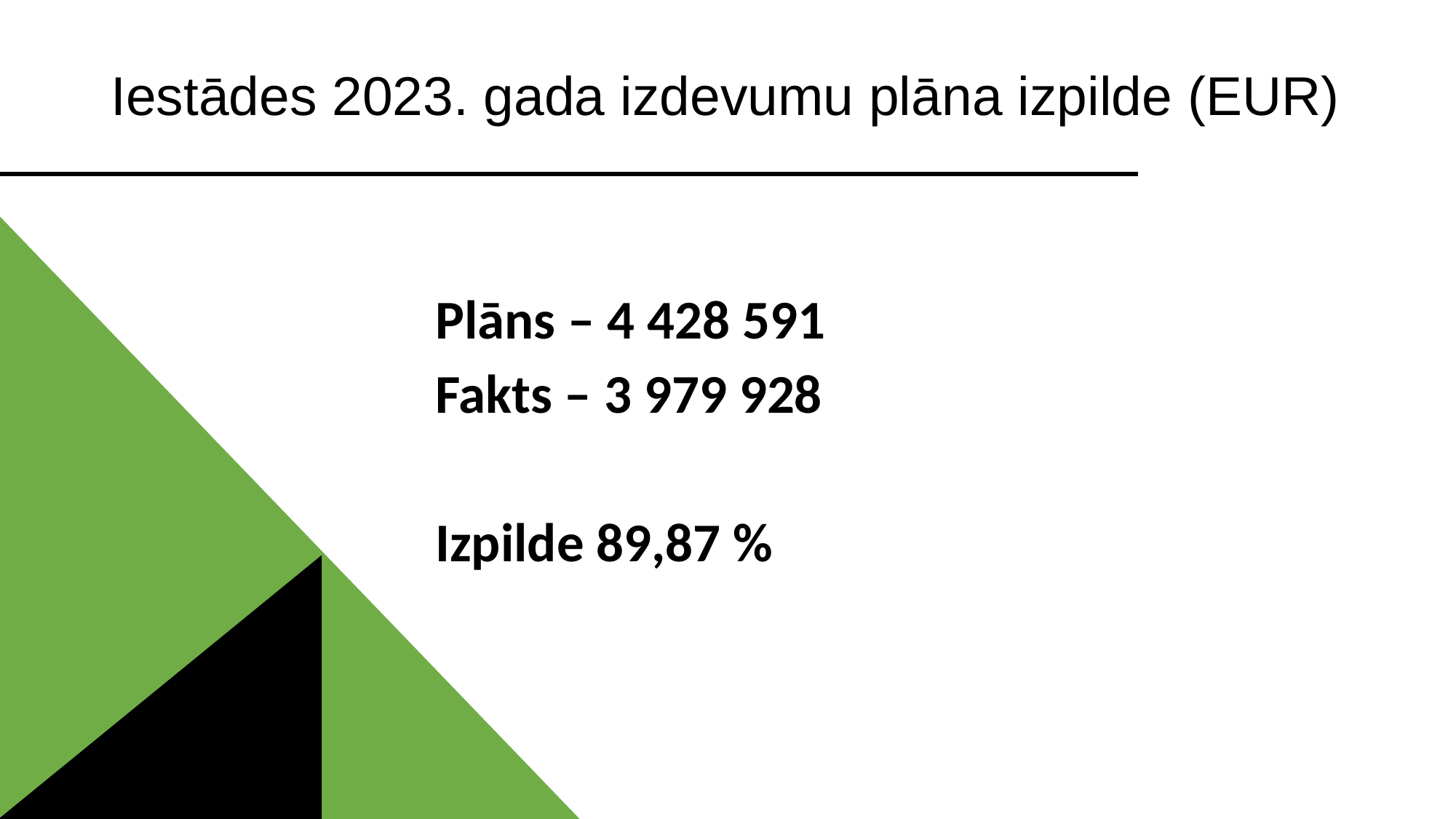

# Iestādes 2023. gada izdevumu plāna izpilde (EUR)

Plāns – 4 428 591
Fakts – 3 979 928

Izpilde 89,87 %